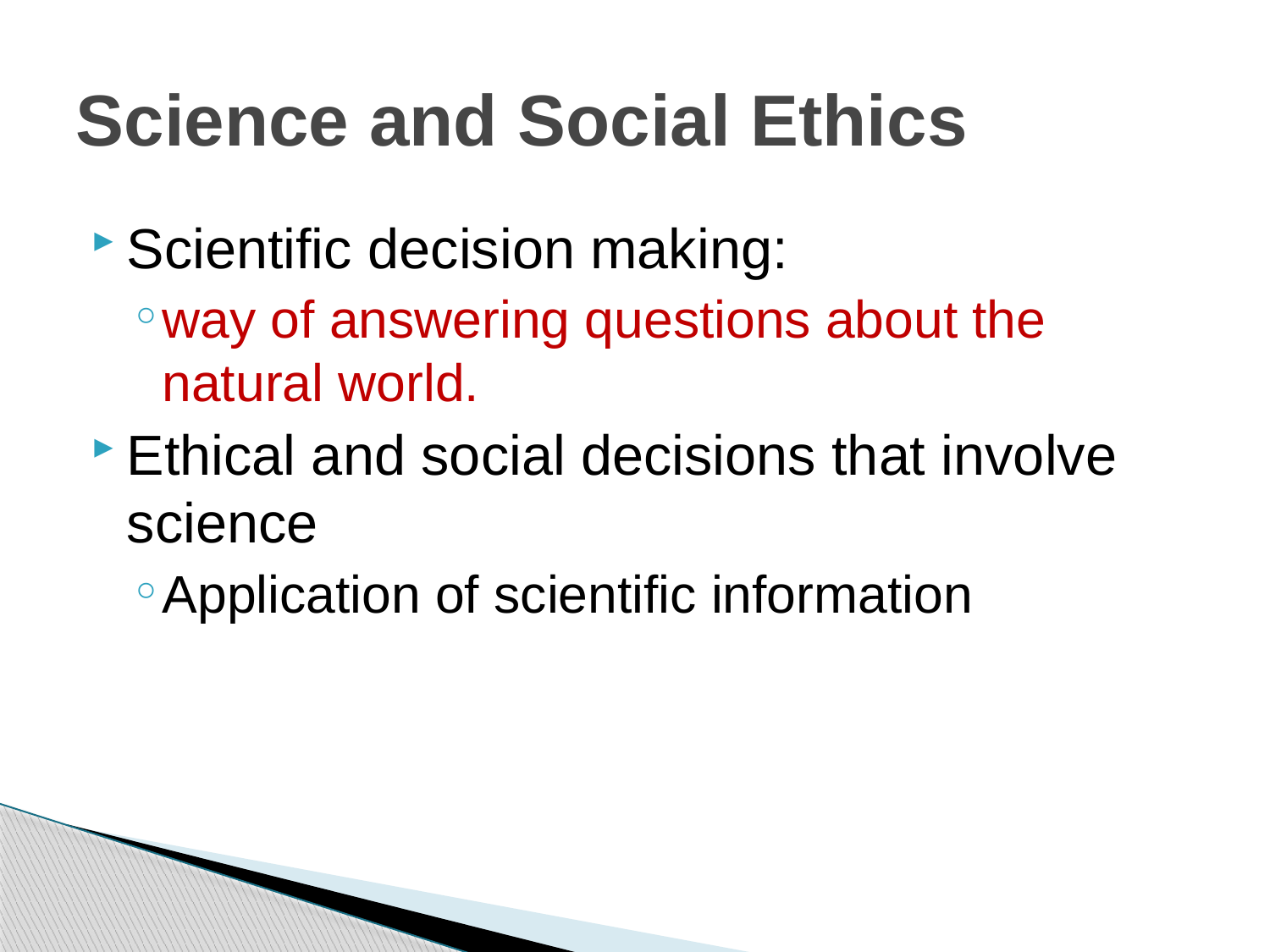

# Science and Social Ethics
Scientific decision making:
way of answering questions about the natural world.
Ethical and social decisions that involve science
Application of scientific information